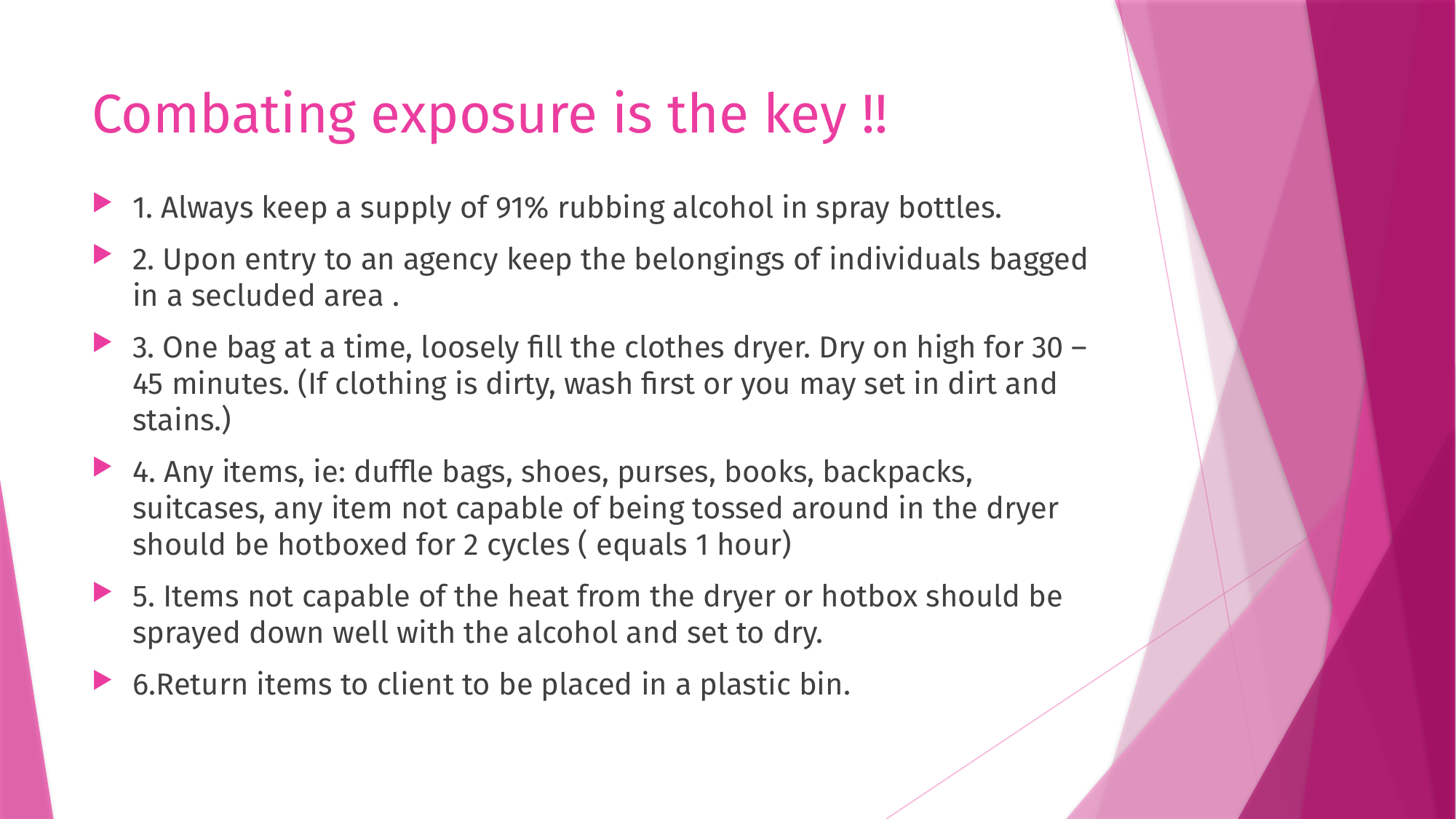

# Combating exposure is the key !!
1. Always keep a supply of 91% rubbing alcohol in spray bottles.
2. Upon entry to an agency keep the belongings of individuals bagged in a secluded area .
3. One bag at a time, loosely fill the clothes dryer. Dry on high for 30 – 45 minutes. (If clothing is dirty, wash first or you may set in dirt and stains.)
4. Any items, ie: duffle bags, shoes, purses, books, backpacks, suitcases, any item not capable of being tossed around in the dryer should be hotboxed for 2 cycles ( equals 1 hour)
5. Items not capable of the heat from the dryer or hotbox should be sprayed down well with the alcohol and set to dry.
6.Return items to client to be placed in a plastic bin.